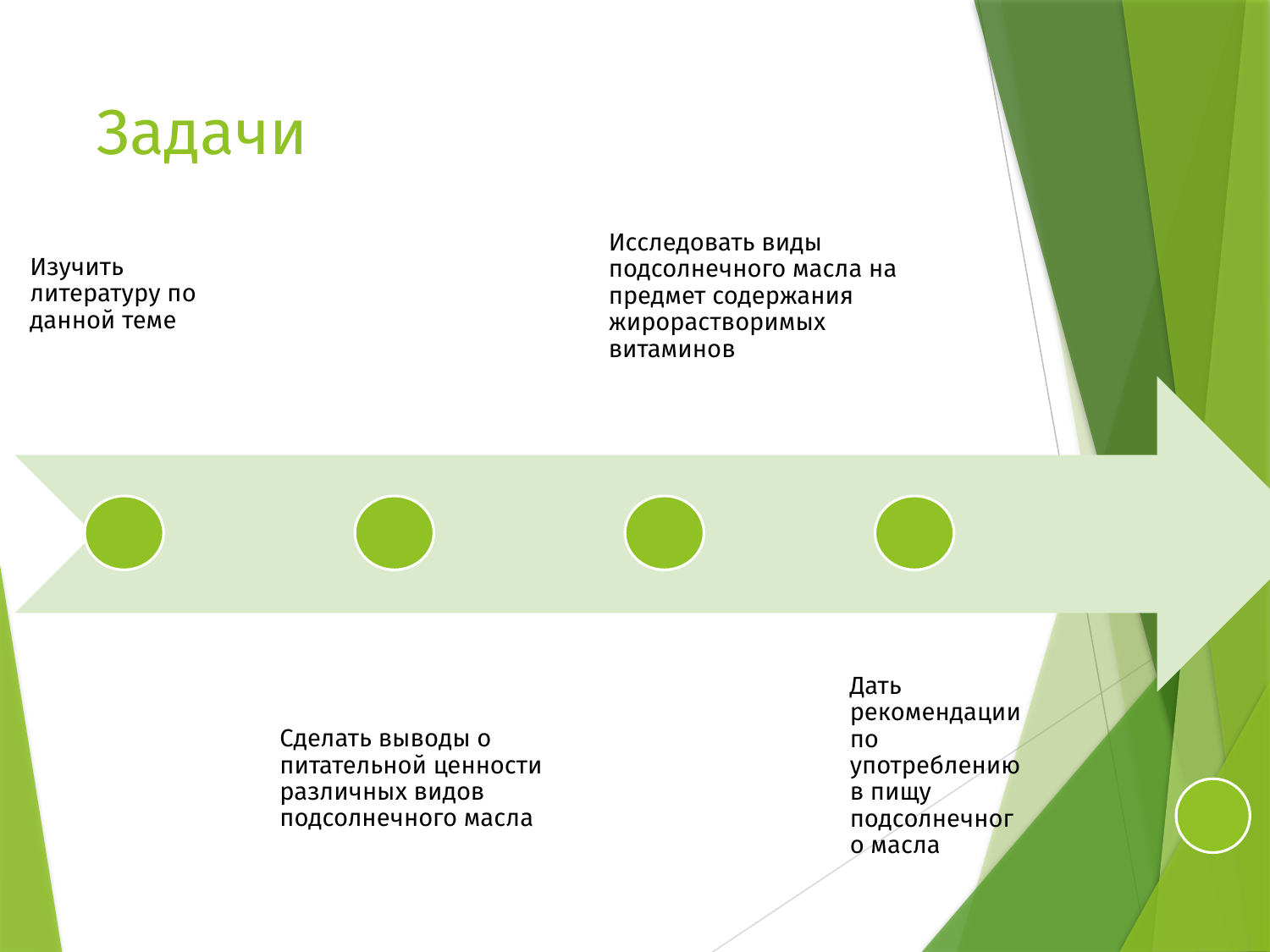

# Задачи
Изучить литературу по данной теме
Сделать выводы о питательной ценности различных видов подсолнечного масла
Исследовать виды подсолнечного масла на предмет содержания жирорастворимых витаминов
Дать рекомендации по употреблению в пищу подсолнечного масла